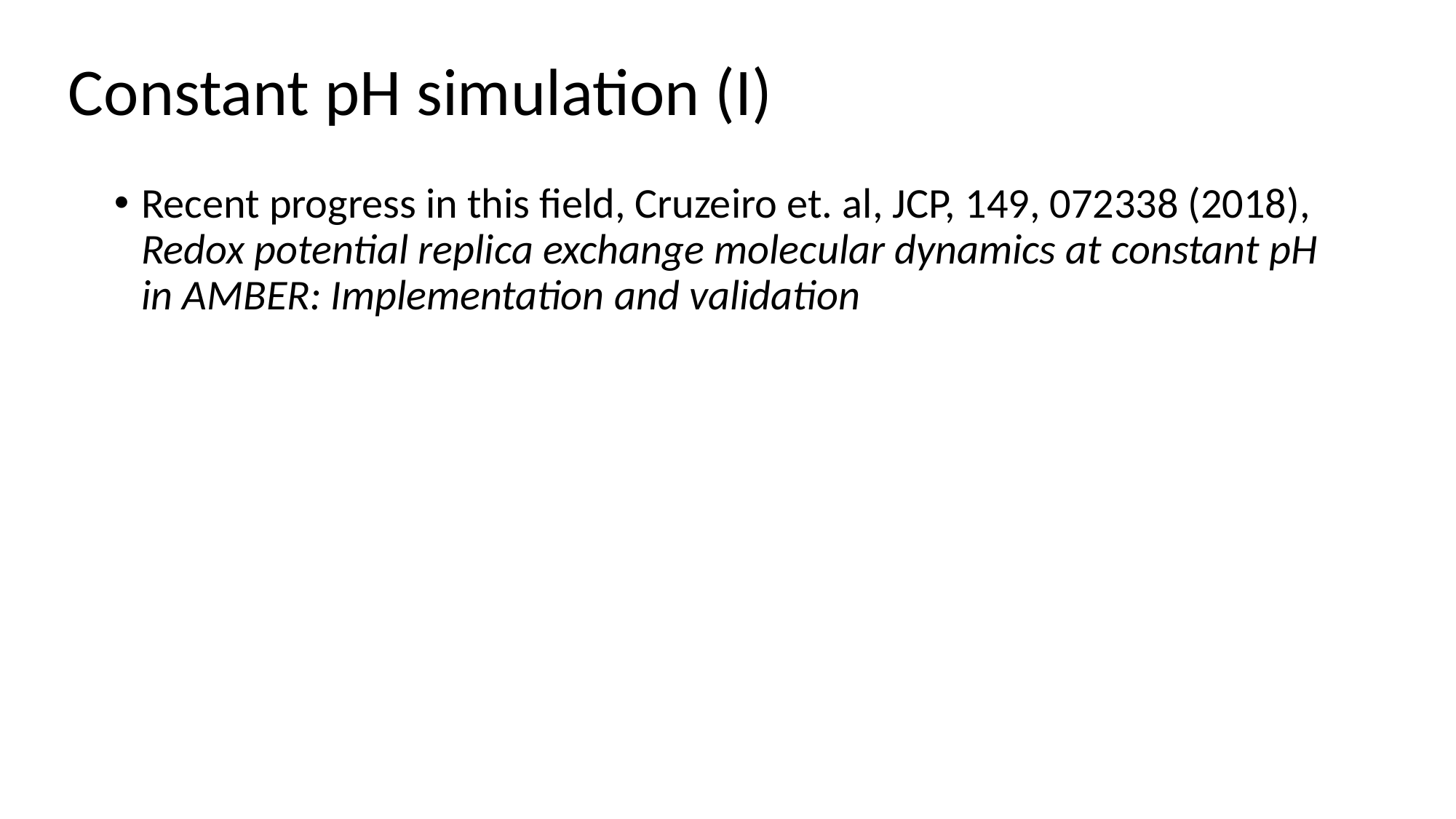

# Constant pH simulation (I)
Recent progress in this field, Cruzeiro et. al, JCP, 149, 072338 (2018), Redox potential replica exchange molecular dynamics at constant pH in AMBER: Implementation and validation